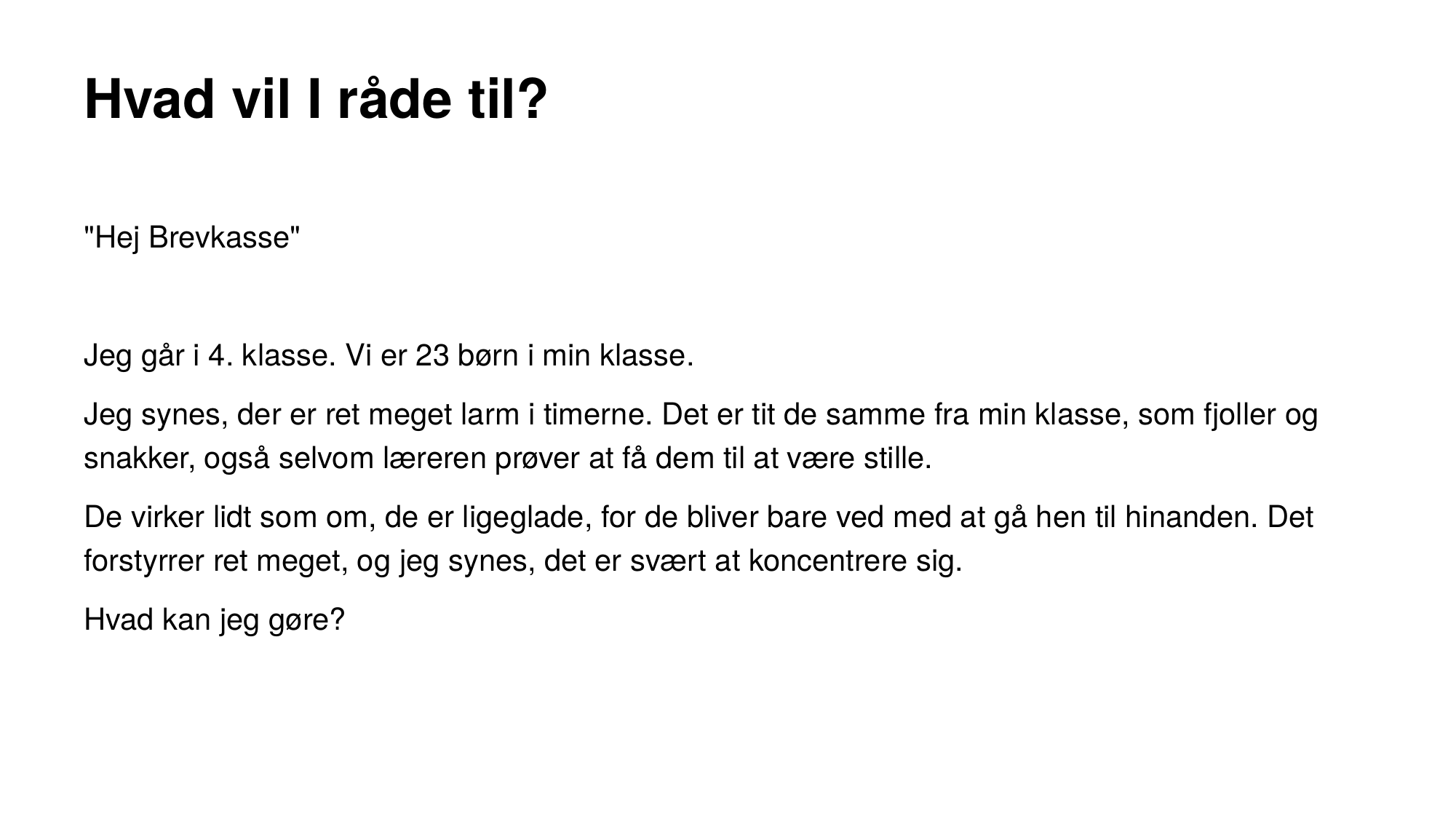

# Hvad vil I råde til?
"Hej Brevkasse"

Jeg går i 4. klasse. Vi er 23 børn i min klasse.
Jeg synes, der er ret meget larm i timerne. Det er tit de samme fra min klasse, som fjoller og snakker, også selvom læreren prøver at få dem til at være stille.
De virker lidt som om, de er ligeglade, for de bliver bare ved med at gå hen til hinanden. Det forstyrrer ret meget, og jeg synes, det er svært at koncentrere sig.
Hvad kan jeg gøre?